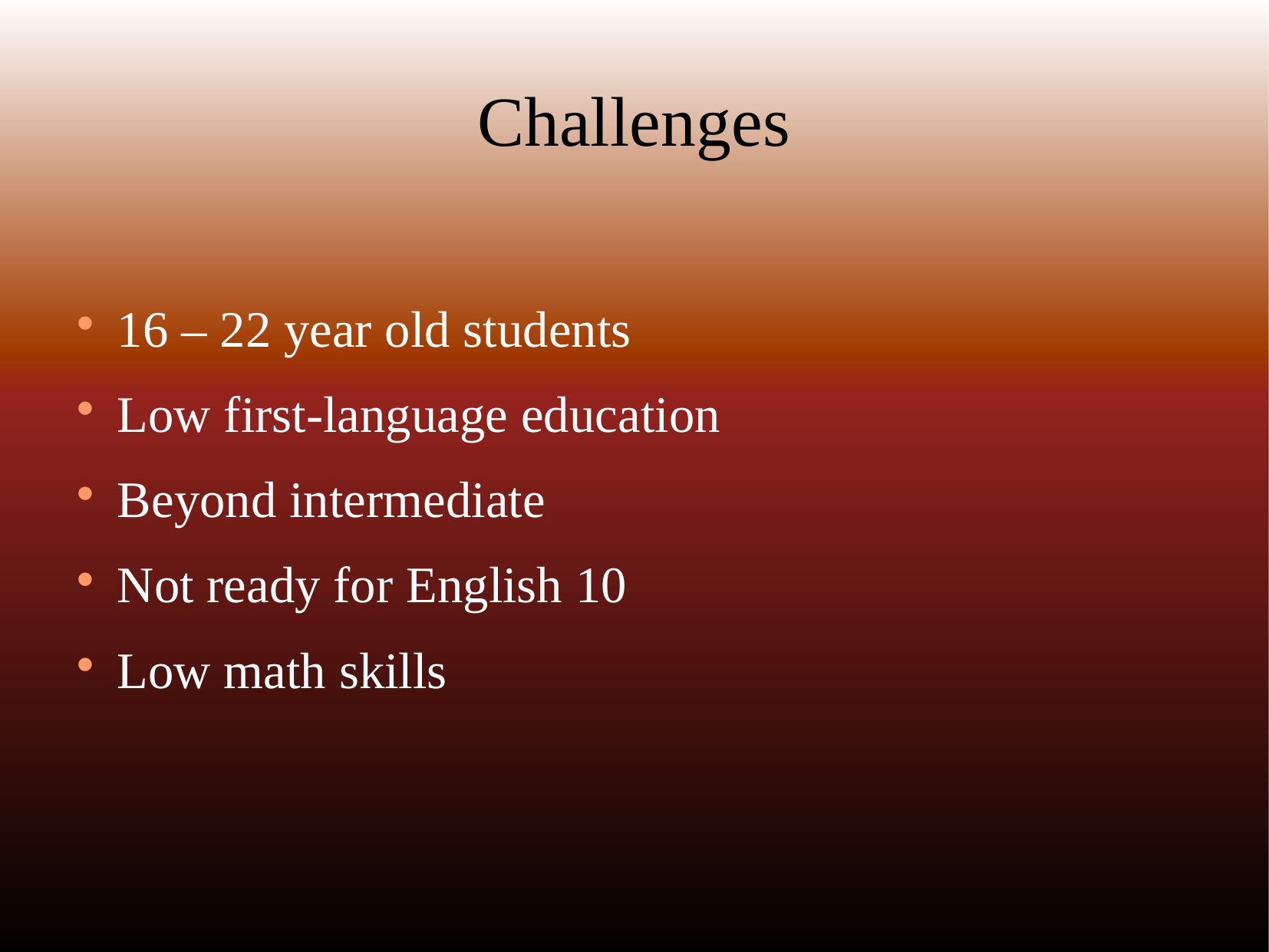

# Challenges
16 – 22 year old students
Low first-language education
Beyond intermediate
Not ready for English 10
Low math skills